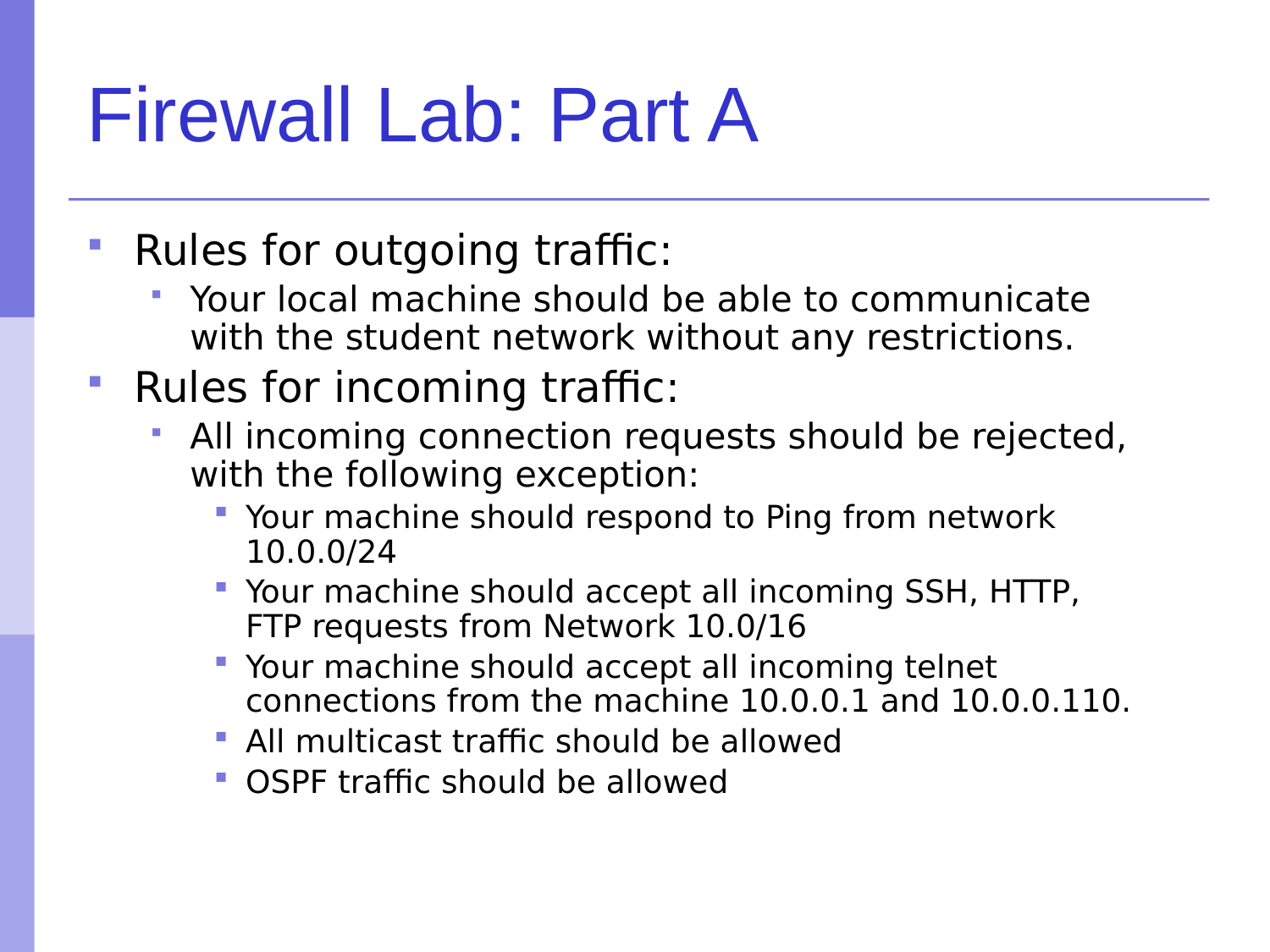

# Firewall Lab: Part A
Rules for outgoing traffic:
Your local machine should be able to communicate with the student network without any restrictions.
Rules for incoming traffic:
All incoming connection requests should be rejected, with the following exception:
Your machine should respond to Ping from network 10.0.0/24
Your machine should accept all incoming SSH, HTTP, FTP requests from Network 10.0/16
Your machine should accept all incoming telnet connections from the machine 10.0.0.1 and 10.0.0.110.
All multicast traffic should be allowed
OSPF traffic should be allowed